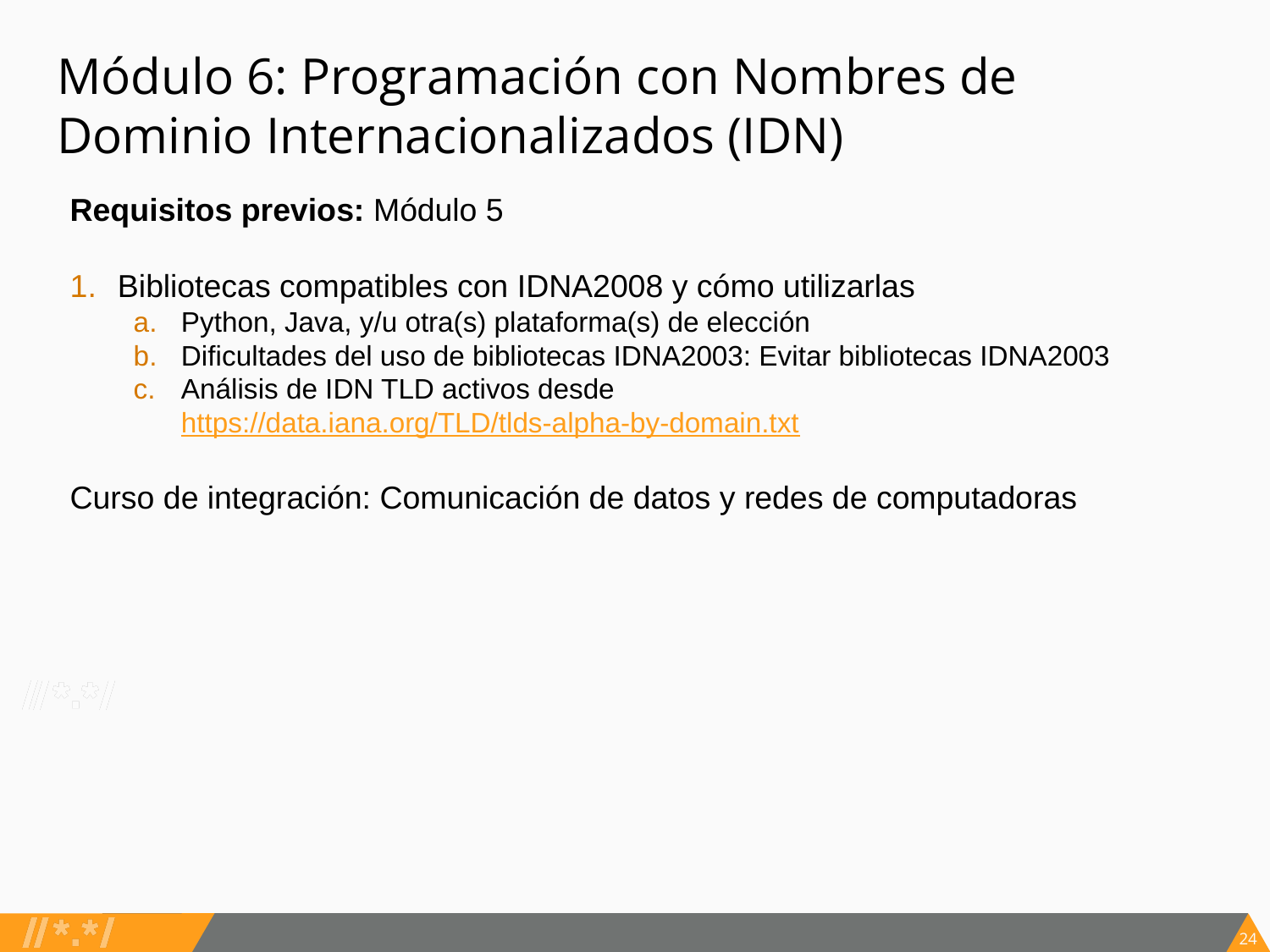

# Módulo 6: Programación con Nombres de Dominio Internacionalizados (IDN)
Requisitos previos: Módulo 5

Bibliotecas compatibles con IDNA2008 y cómo utilizarlas
Python, Java, y/u otra(s) plataforma(s) de elección
Dificultades del uso de bibliotecas IDNA2003: Evitar bibliotecas IDNA2003
Análisis de IDN TLD activos desde https://data.iana.org/TLD/tlds-alpha-by-domain.txt

Curso de integración: Comunicación de datos y redes de computadoras